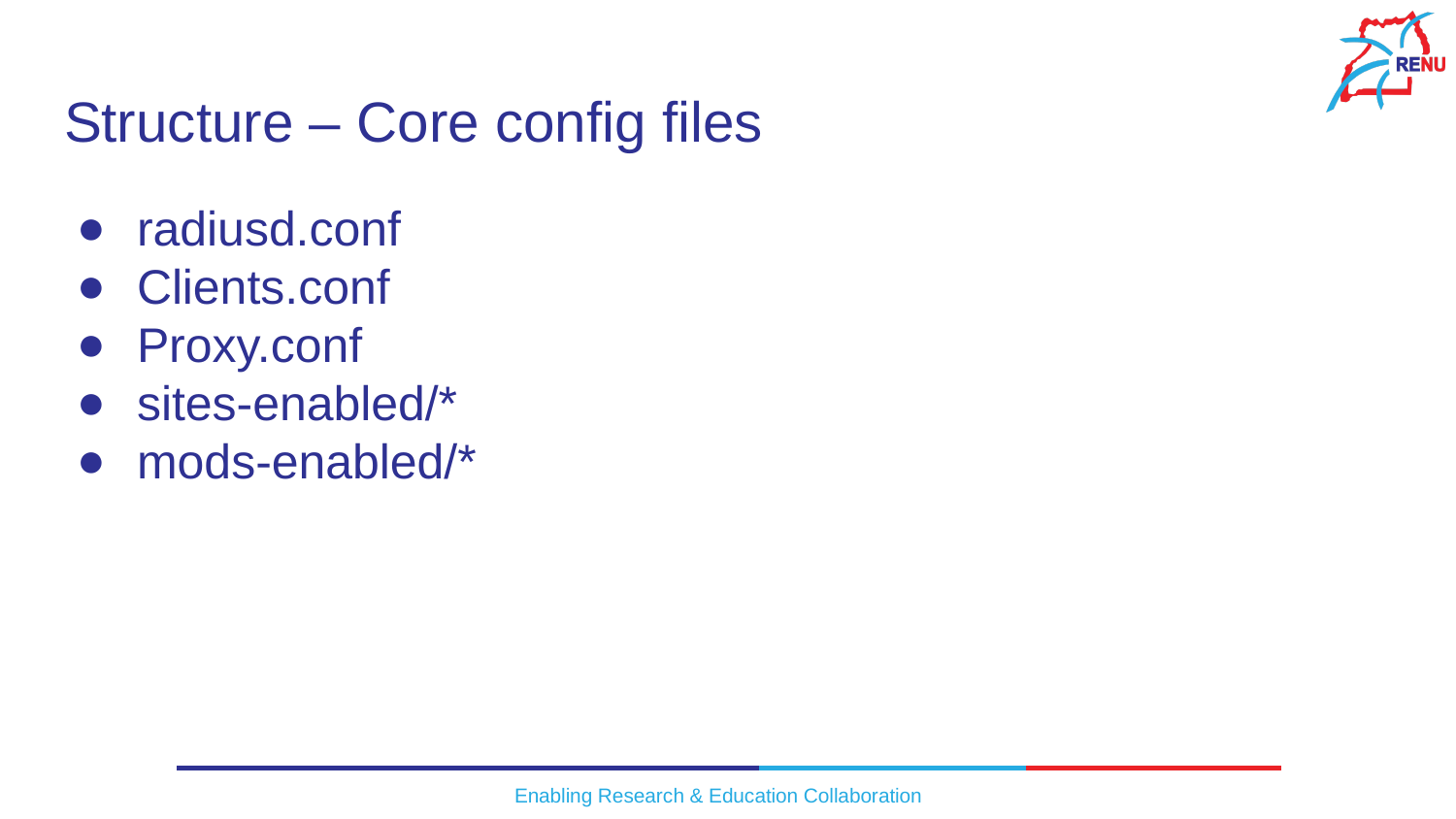

# Structure – Core config files
radiusd.conf
Clients.conf
Proxy.conf
sites-enabled/*
mods-enabled/*